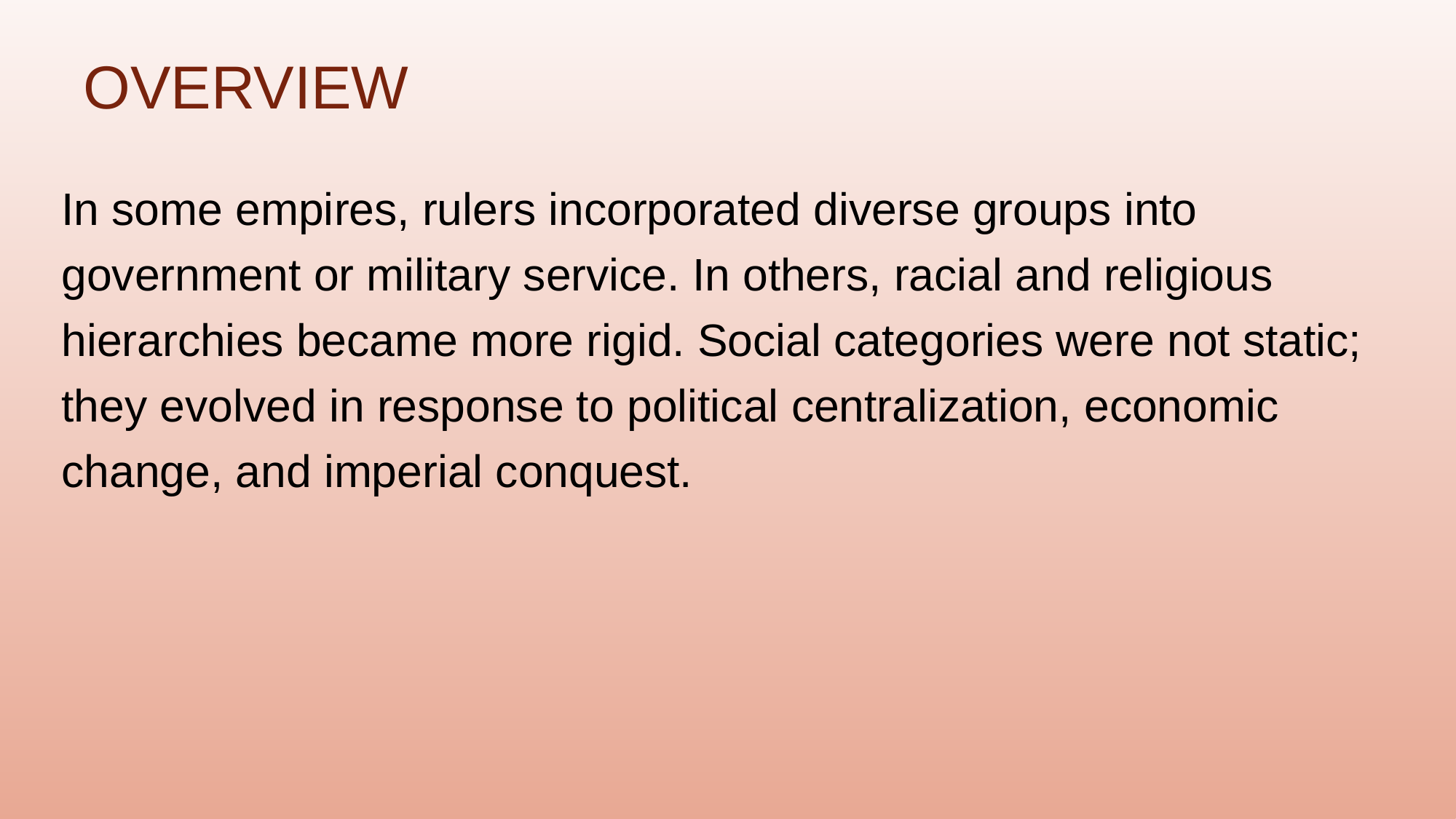

# Overview
In some empires, rulers incorporated diverse groups into government or military service. In others, racial and religious hierarchies became more rigid. Social categories were not static; they evolved in response to political centralization, economic change, and imperial conquest.